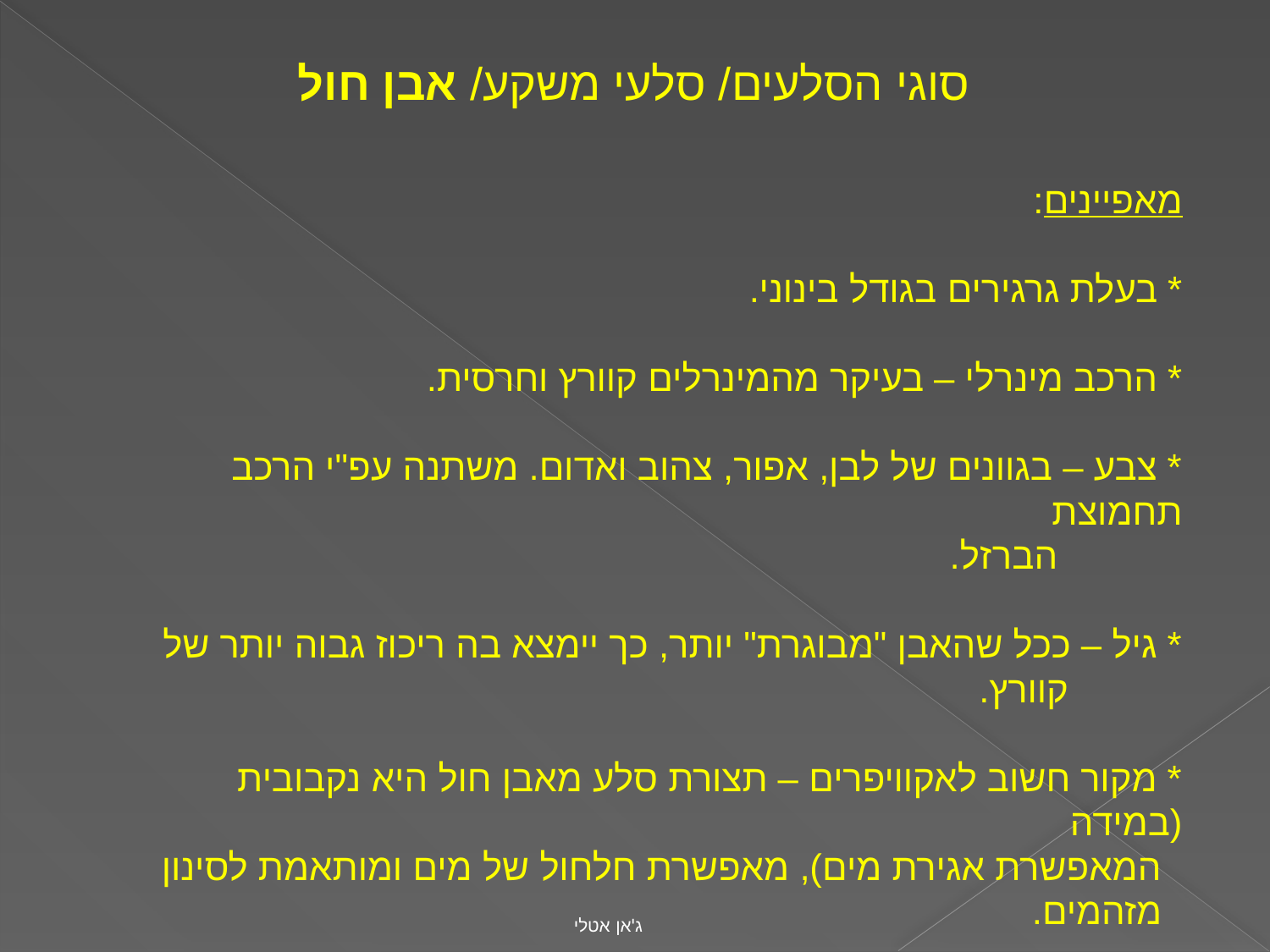

סוגי הסלעים/ סלעי משקע/ אבן חול

מאפיינים:

* בעלת גרגירים בגודל בינוני.

* הרכב מינרלי – בעיקר מהמינרלים קוורץ וחרסית.

* צבע – בגוונים של לבן, אפור, צהוב ואדום. משתנה עפ"י הרכב תחמוצת
            הברזל.

* גיל – ככל שהאבן "מבוגרת" יותר, כך יימצא בה ריכוז גבוה יותר של
           קוורץ.

* מקור חשוב לאקוויפרים – תצורת סלע מאבן חול היא נקבובית (במידה
  המאפשרת אגירת מים), מאפשרת חלחול של מים ומותאמת לסינון
  מזהמים.
ג'אן אטלי